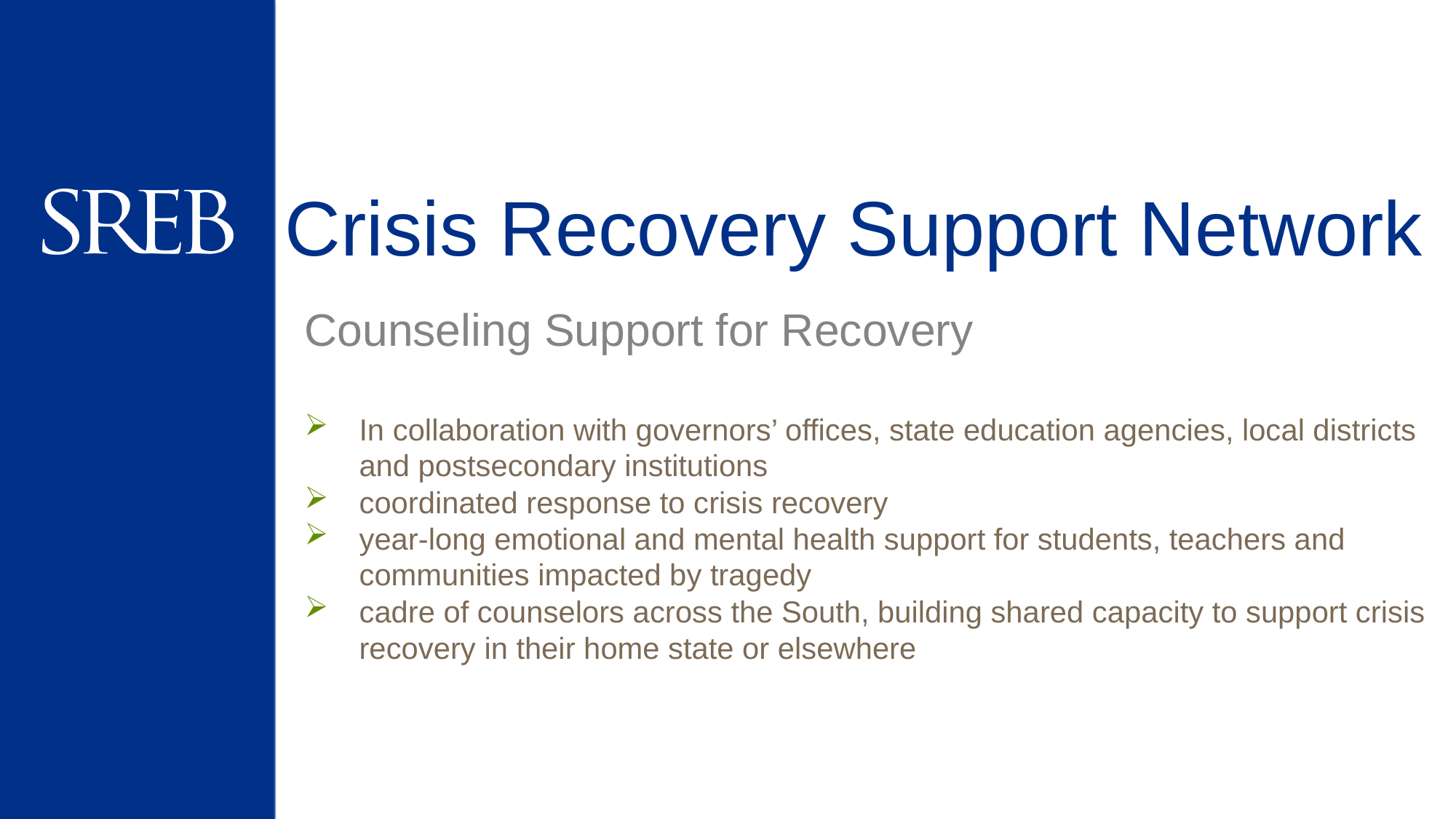

# Crisis Recovery Support Network
Counseling Support for Recovery

In collaboration with governors’ offices, state education agencies, local districts and postsecondary institutions
coordinated response to crisis recovery
year-long emotional and mental health support for students, teachers and communities impacted by tragedy
cadre of counselors across the South, building shared capacity to support crisis recovery in their home state or elsewhere